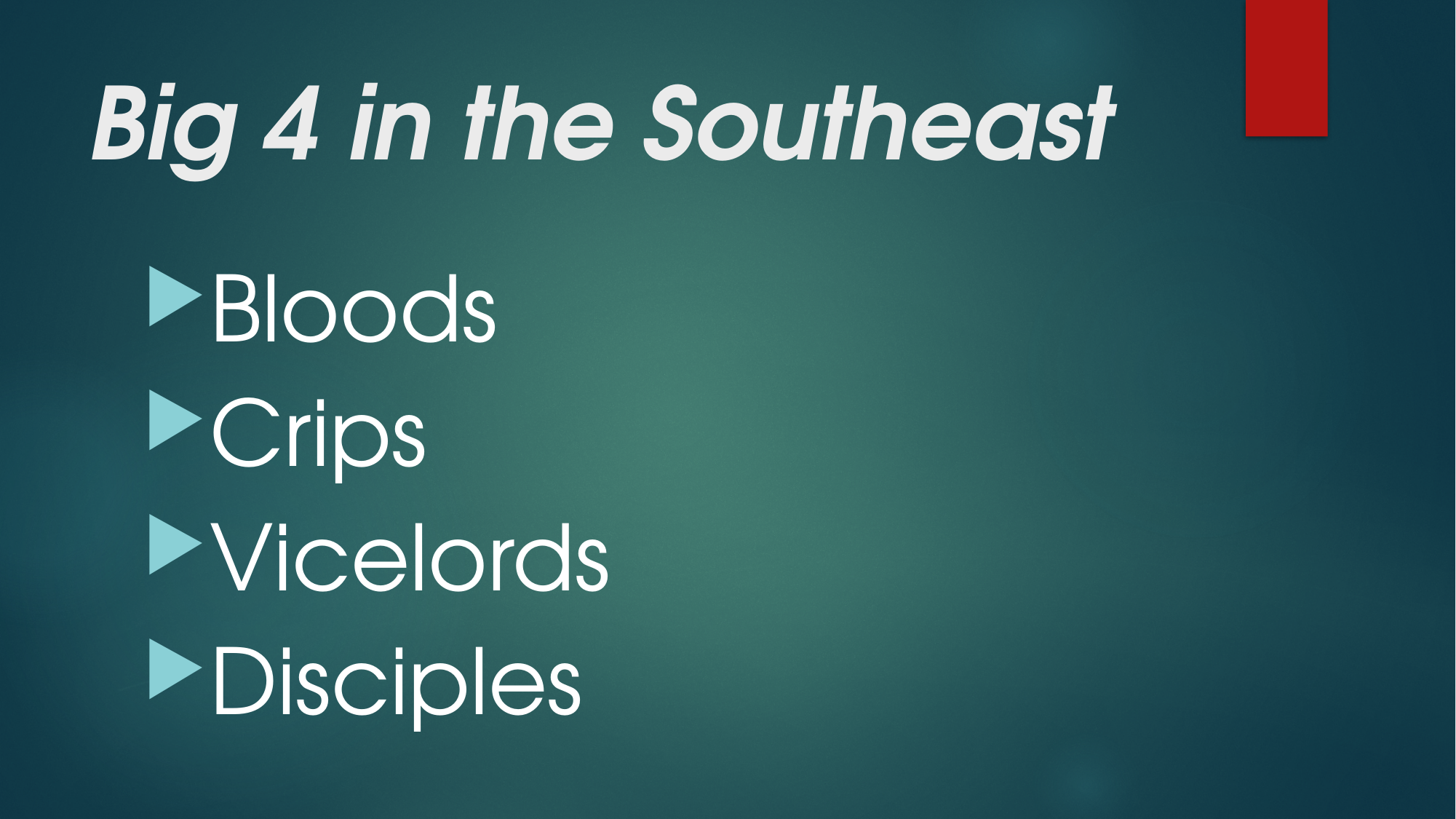

# Big 4 in the Southeast
Bloods
Crips
Vicelords
Disciples